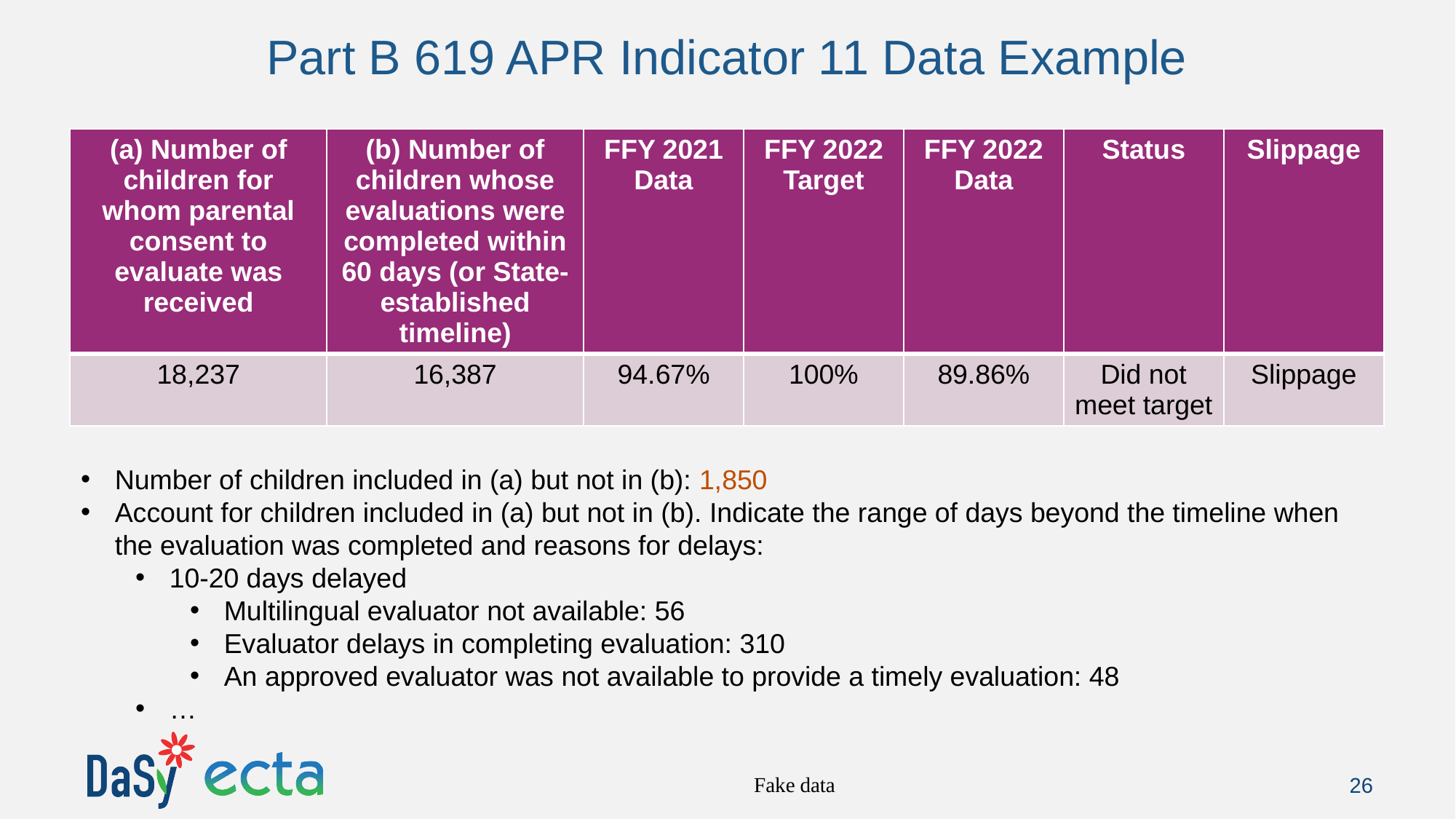

# Part B 619 APR Indicator 11 Data Example
| (a) Number of children for whom parental consent to evaluate was received | (b) Number of children whose evaluations were completed within 60 days (or State-established timeline) | FFY 2021 Data | FFY 2022 Target | FFY 2022 Data | Status | Slippage |
| --- | --- | --- | --- | --- | --- | --- |
| 18,237 | 16,387 | 94.67% | 100% | 89.86% | Did not meet target | Slippage |
Number of children included in (a) but not in (b): 1,850
Account for children included in (a) but not in (b). Indicate the range of days beyond the timeline when the evaluation was completed and reasons for delays:
10-20 days delayed
Multilingual evaluator not available: 56
Evaluator delays in completing evaluation: 310
An approved evaluator was not available to provide a timely evaluation: 48
…

Fake data
26